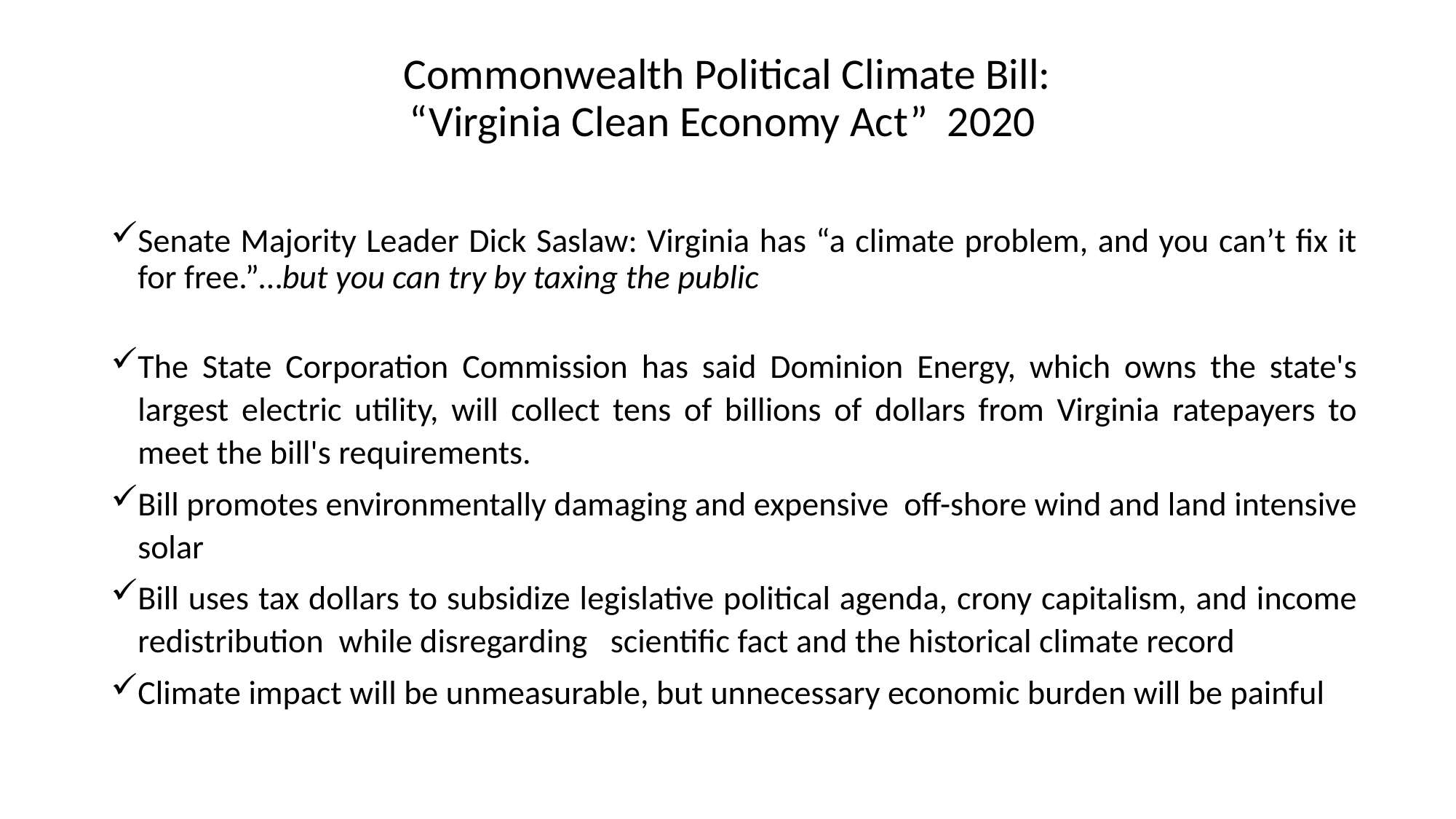

# Commonwealth Political Climate Bill: “Virginia Clean Economy Act”  2020
Senate Majority Leader Dick Saslaw: Virginia has “a climate problem, and you can’t fix it for free.”…but you can try by taxing the public

The State Corporation Commission has said Dominion Energy, which owns the state's largest electric utility, will collect tens of billions of dollars from Virginia ratepayers to meet the bill's requirements.
Bill promotes environmentally damaging and expensive  off-shore wind and land intensive solar
Bill uses tax dollars to subsidize legislative political agenda, crony capitalism, and income redistribution  while disregarding   scientific fact and the historical climate record
Climate impact will be unmeasurable, but unnecessary economic burden will be painful